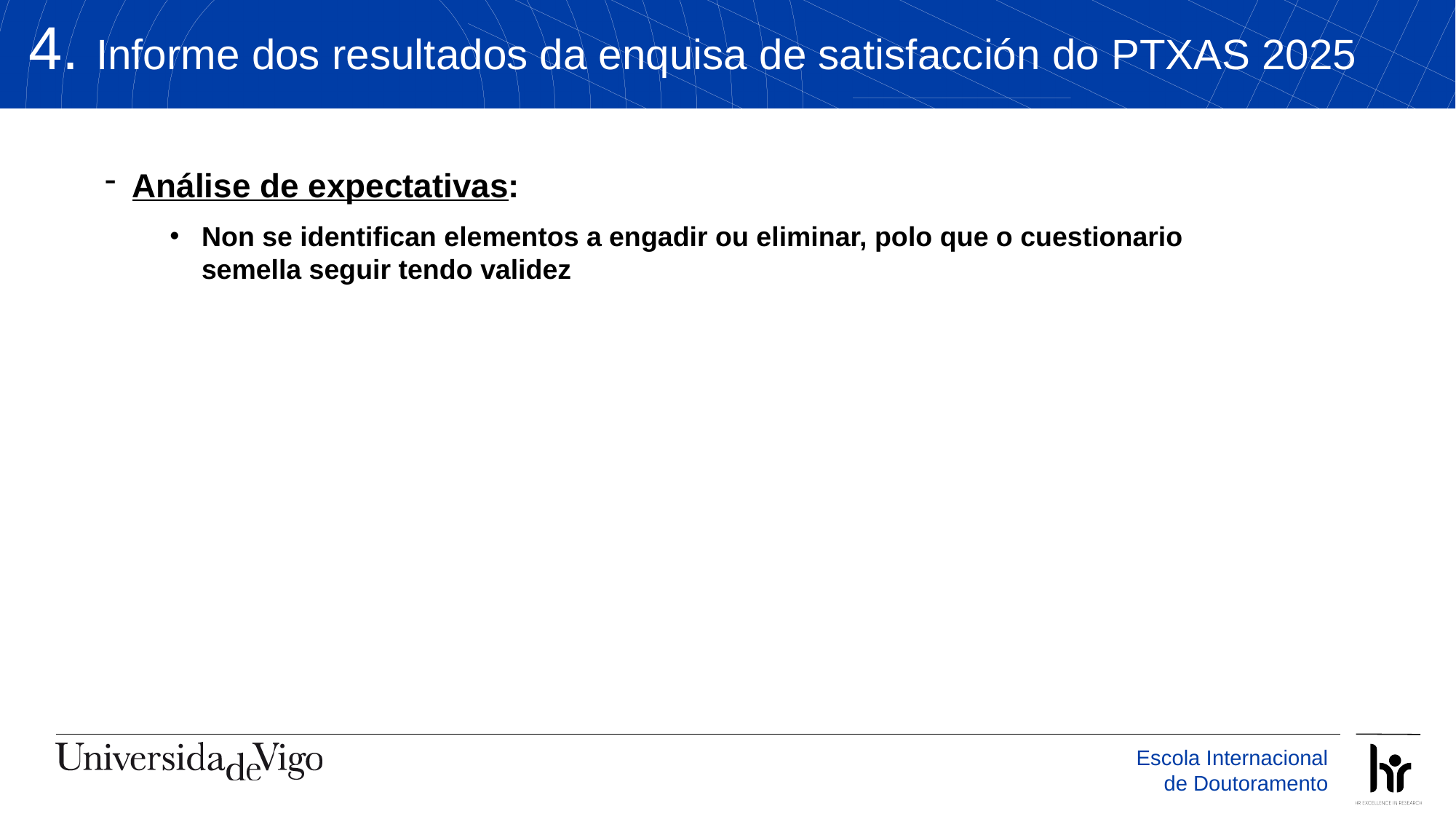

4. Informe dos resultados da enquisa de satisfacción do PTXAS 2025

Análise de expectativas:
Non se identifican elementos a engadir ou eliminar, polo que o cuestionario semella seguir tendo validez